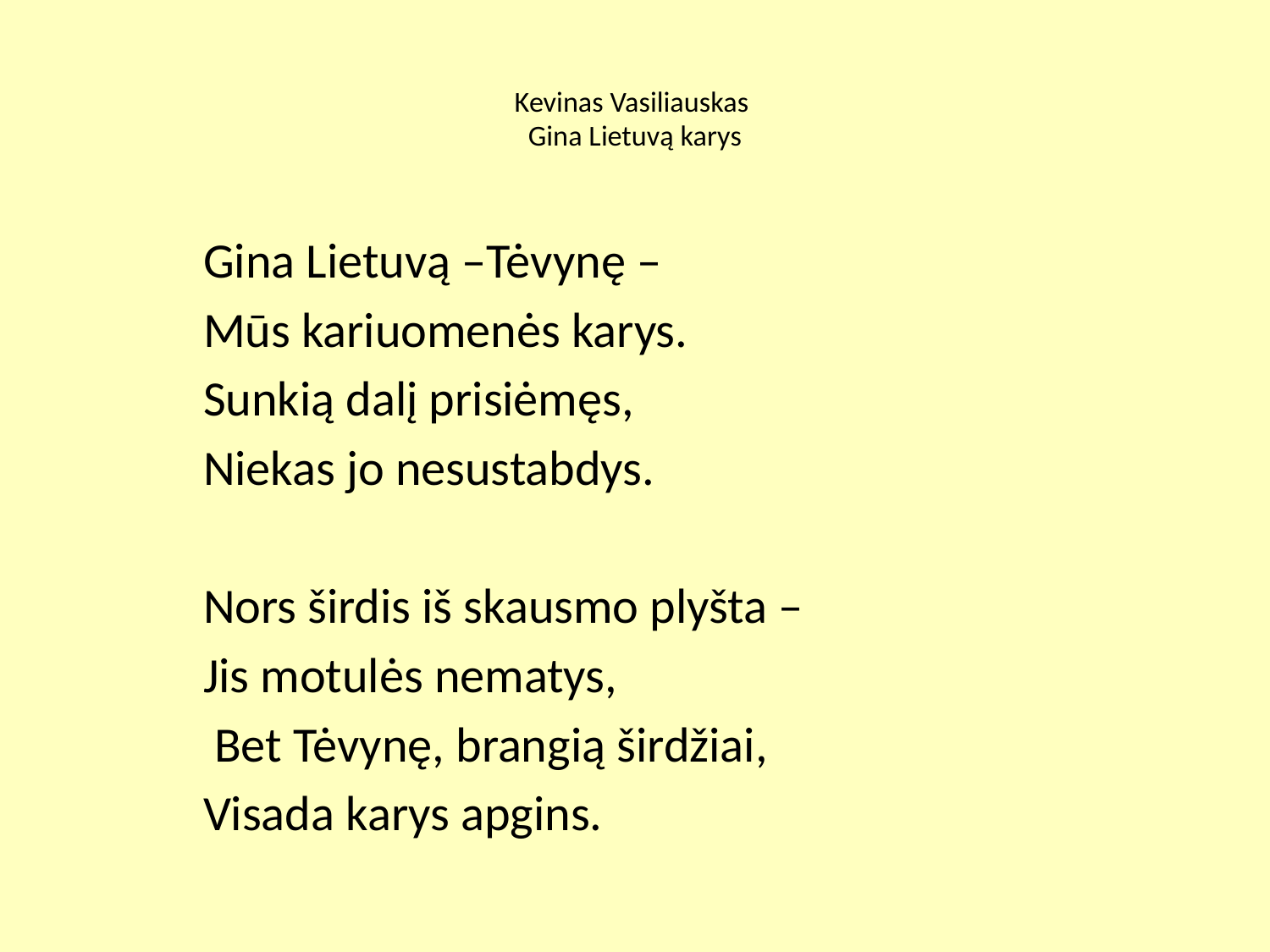

# Kevinas Vasiliauskas Gina Lietuvą karys
	Gina Lietuvą –Tėvynę –
	Mūs kariuomenės karys.
	Sunkią dalį prisiėmęs,
	Niekas jo nesustabdys.

	Nors širdis iš skausmo plyšta –
	Jis motulės nematys,
	 Bet Tėvynę, brangią širdžiai,
	Visada karys apgins.